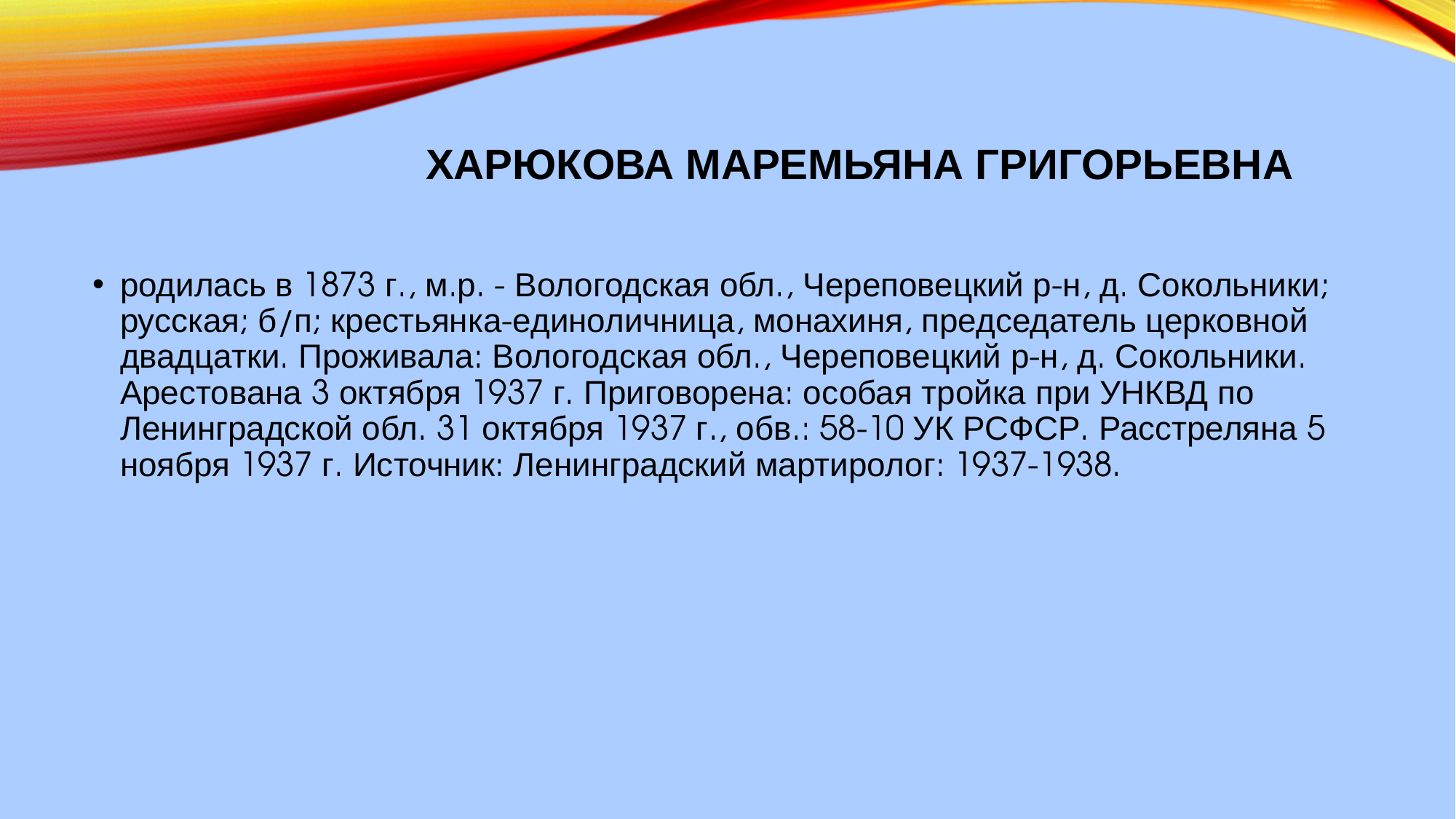

# Харюкова Маремьяна Григорьевна
родилась в 1873 г., м.р. - Вологодская обл., Череповецкий р-н, д. Сокольники; русская; б/п; крестьянка-единоличница, монахиня, председатель церковной двадцатки. Проживала: Вологодская обл., Череповецкий р-н, д. Сокольники. Арестована 3 октября 1937 г. Приговорена: особая тройка при УНКВД по Ленинградской обл. 31 октября 1937 г., обв.: 58-10 УК РСФСР. Расстреляна 5 ноября 1937 г. Источник: Ленинградский мартиролог: 1937-1938.